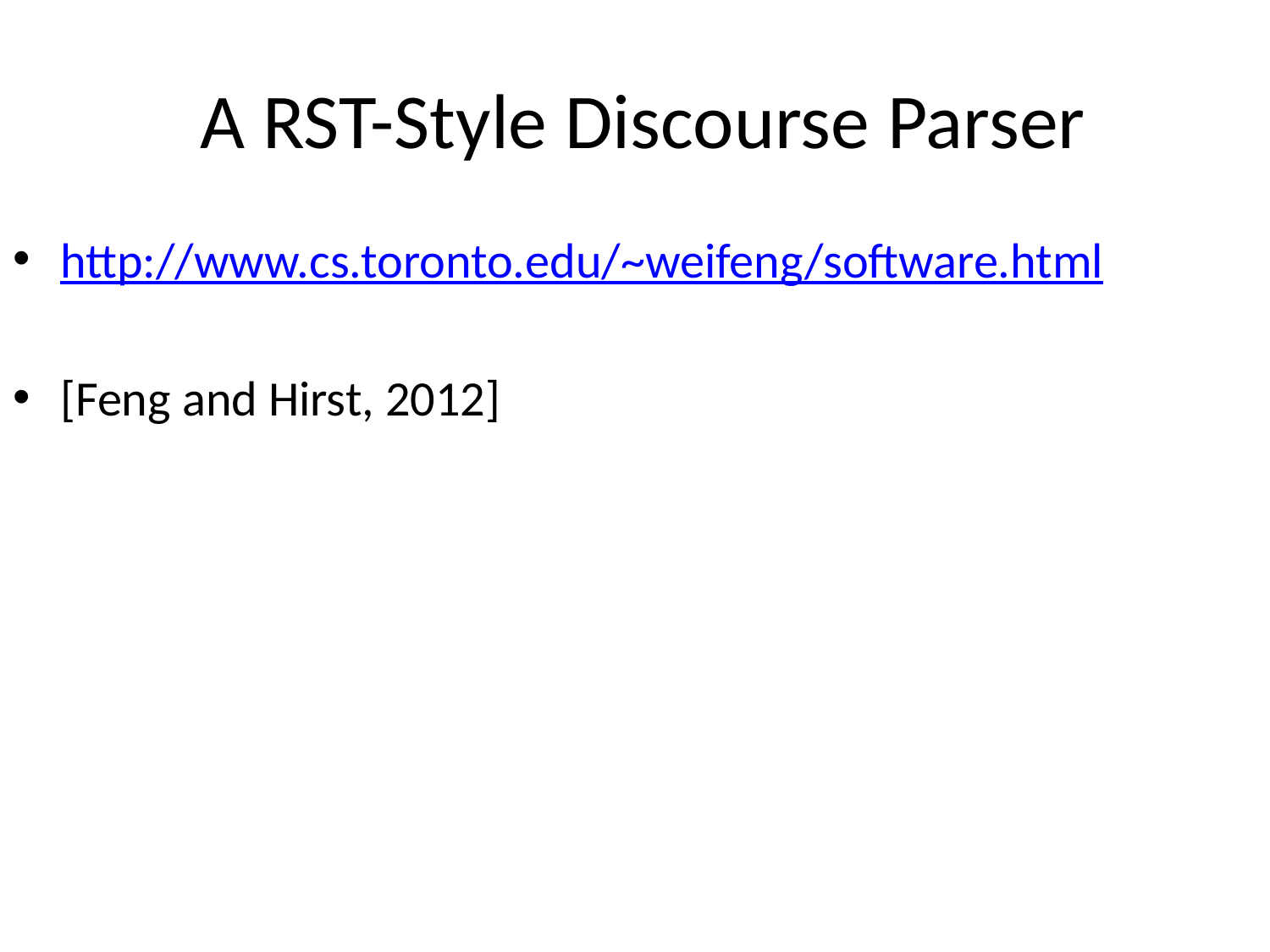

# A RST-Style Discourse Parser
http://www.cs.toronto.edu/~weifeng/software.html

[Feng and Hirst, 2012]